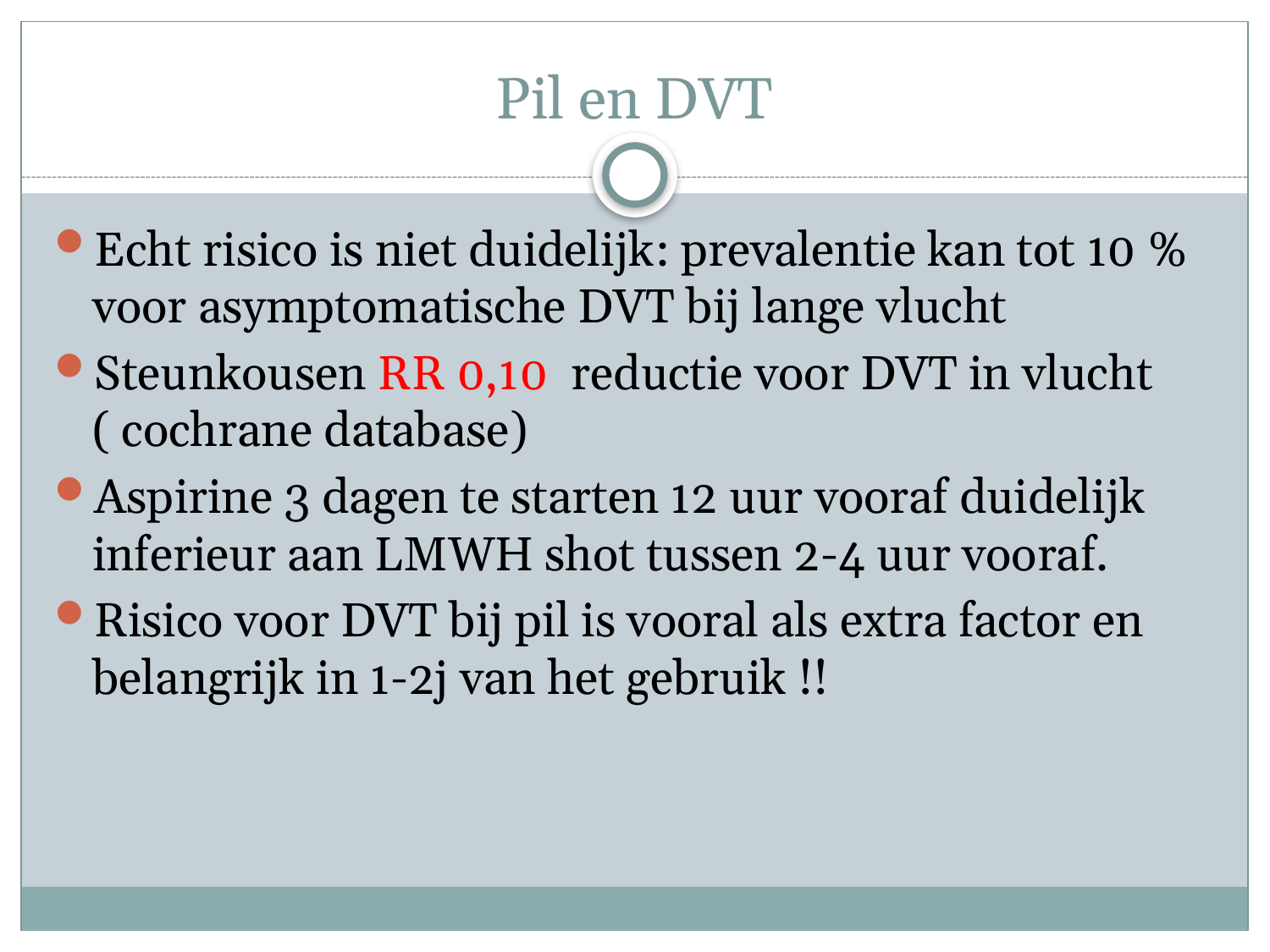

# Pil en DVT
Echt risico is niet duidelijk: prevalentie kan tot 10 % voor asymptomatische DVT bij lange vlucht
Steunkousen RR 0,10  reductie voor DVT in vlucht ( cochrane database)
Aspirine 3 dagen te starten 12 uur vooraf duidelijk inferieur aan LMWH shot tussen 2-4 uur vooraf.
Risico voor DVT bij pil is vooral als extra factor en belangrijk in 1-2j van het gebruik !!